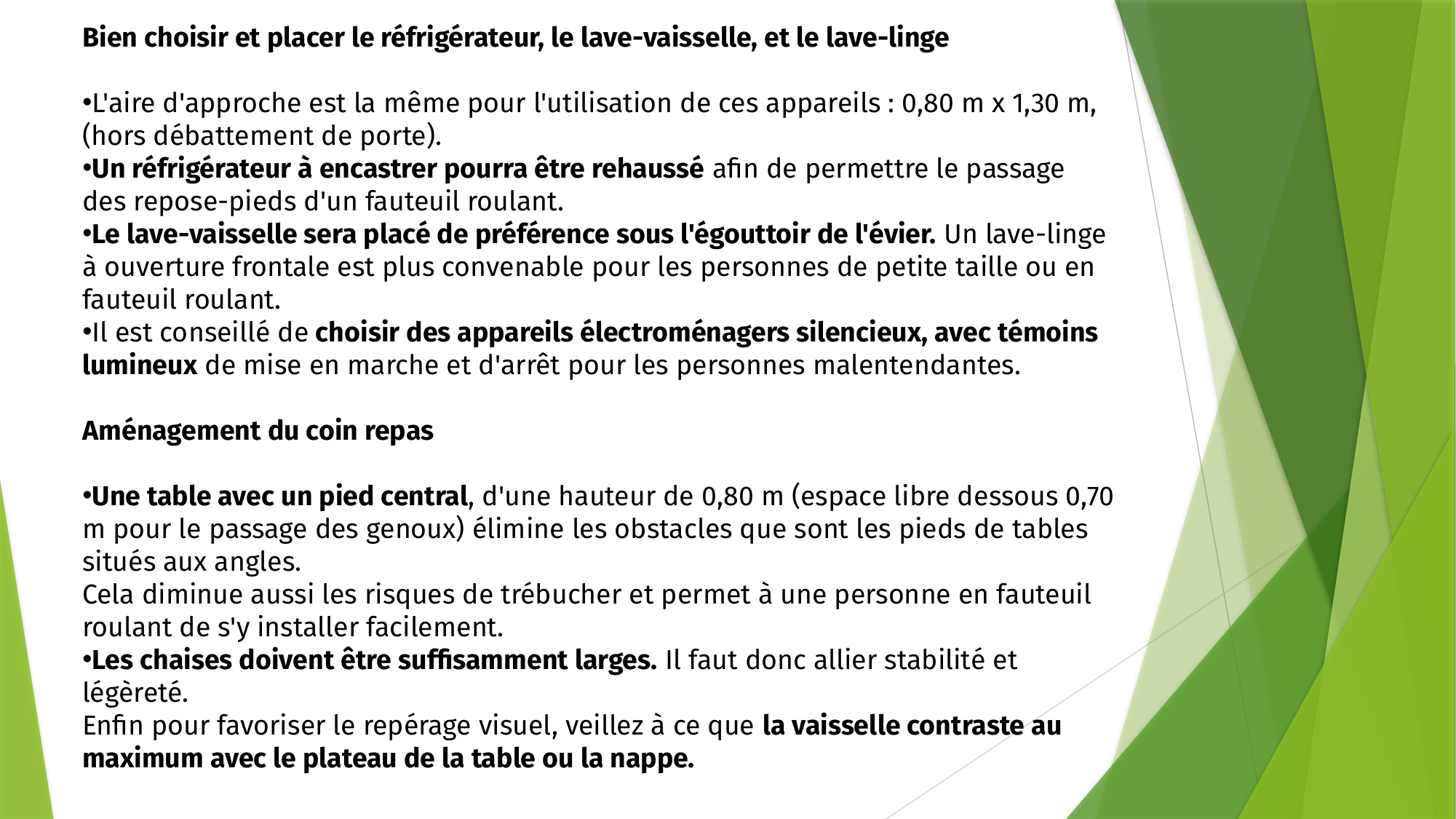

Bien choisir et placer le réfrigérateur, le lave-vaisselle, et le lave-linge

L'aire d'approche est la même pour l'utilisation de ces appareils : 0,80 m x 1,30 m, (hors débattement de porte).
Un réfrigérateur à encastrer pourra être rehaussé afin de permettre le passage des repose-pieds d'un fauteuil roulant.
Le lave-vaisselle sera placé de préférence sous l'égouttoir de l'évier. Un lave-linge à ouverture frontale est plus convenable pour les personnes de petite taille ou en fauteuil roulant.
Il est conseillé de choisir des appareils électroménagers silencieux, avec témoins lumineux de mise en marche et d'arrêt pour les personnes malentendantes.

Aménagement du coin repas

Une table avec un pied central, d'une hauteur de 0,80 m (espace libre dessous 0,70 m pour le passage des genoux) élimine les obstacles que sont les pieds de tables situés aux angles.
Cela diminue aussi les risques de trébucher et permet à une personne en fauteuil roulant de s'y installer facilement.
Les chaises doivent être suffisamment larges. Il faut donc allier stabilité et légèreté.
Enfin pour favoriser le repérage visuel, veillez à ce que la vaisselle contraste au maximum avec le plateau de la table ou la nappe.